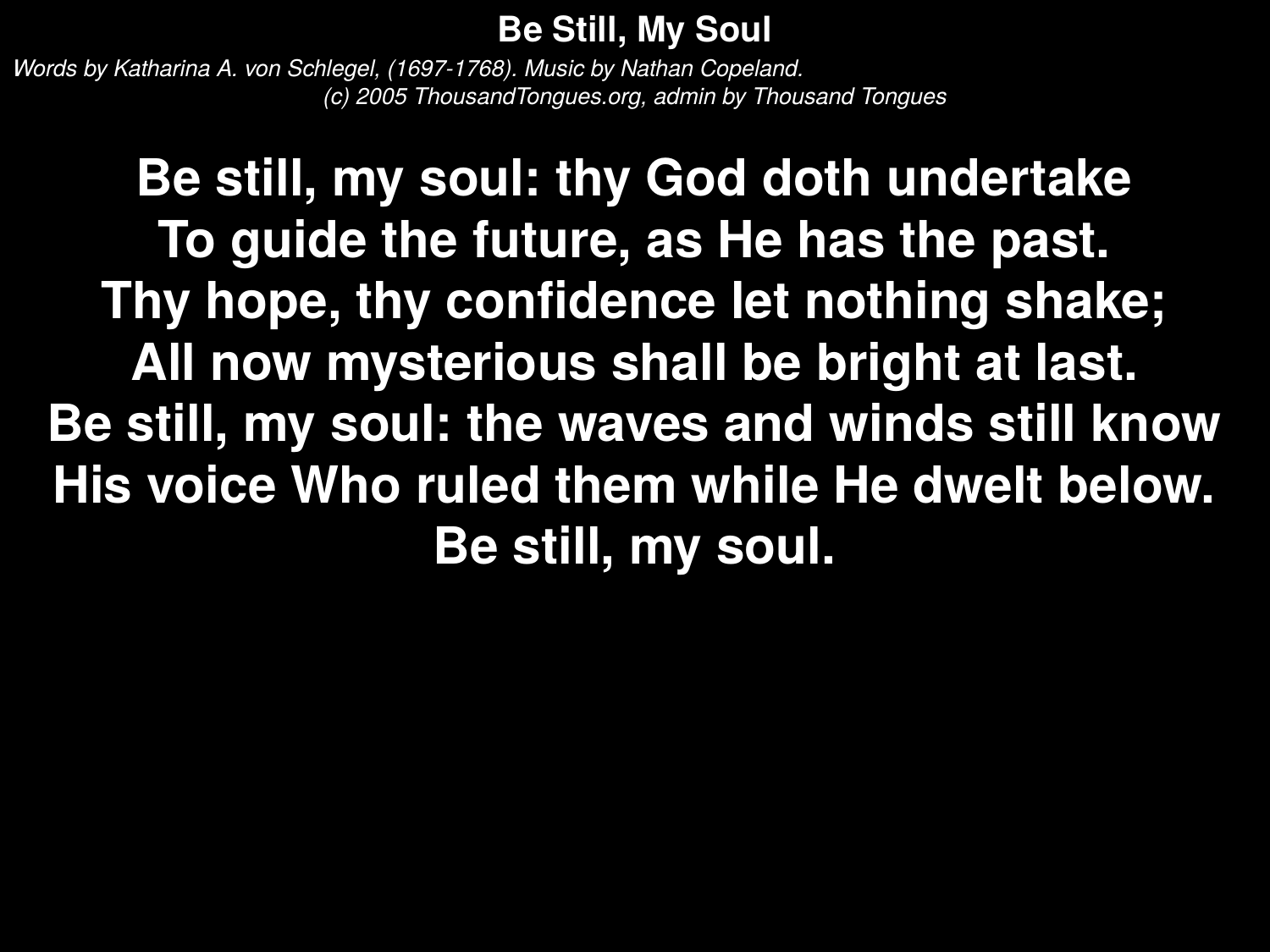

Be Still, My Soul
Words by Katharina A. von Schlegel, (1697-1768). Music by Nathan Copeland.
(c) 2005 ThousandTongues.org, admin by Thousand Tongues
Be still, my soul: thy God doth undertake
To guide the future, as He has the past.
Thy hope, thy confidence let nothing shake;
All now mysterious shall be bright at last.
Be still, my soul: the waves and winds still know
His voice Who ruled them while He dwelt below.
Be still, my soul.